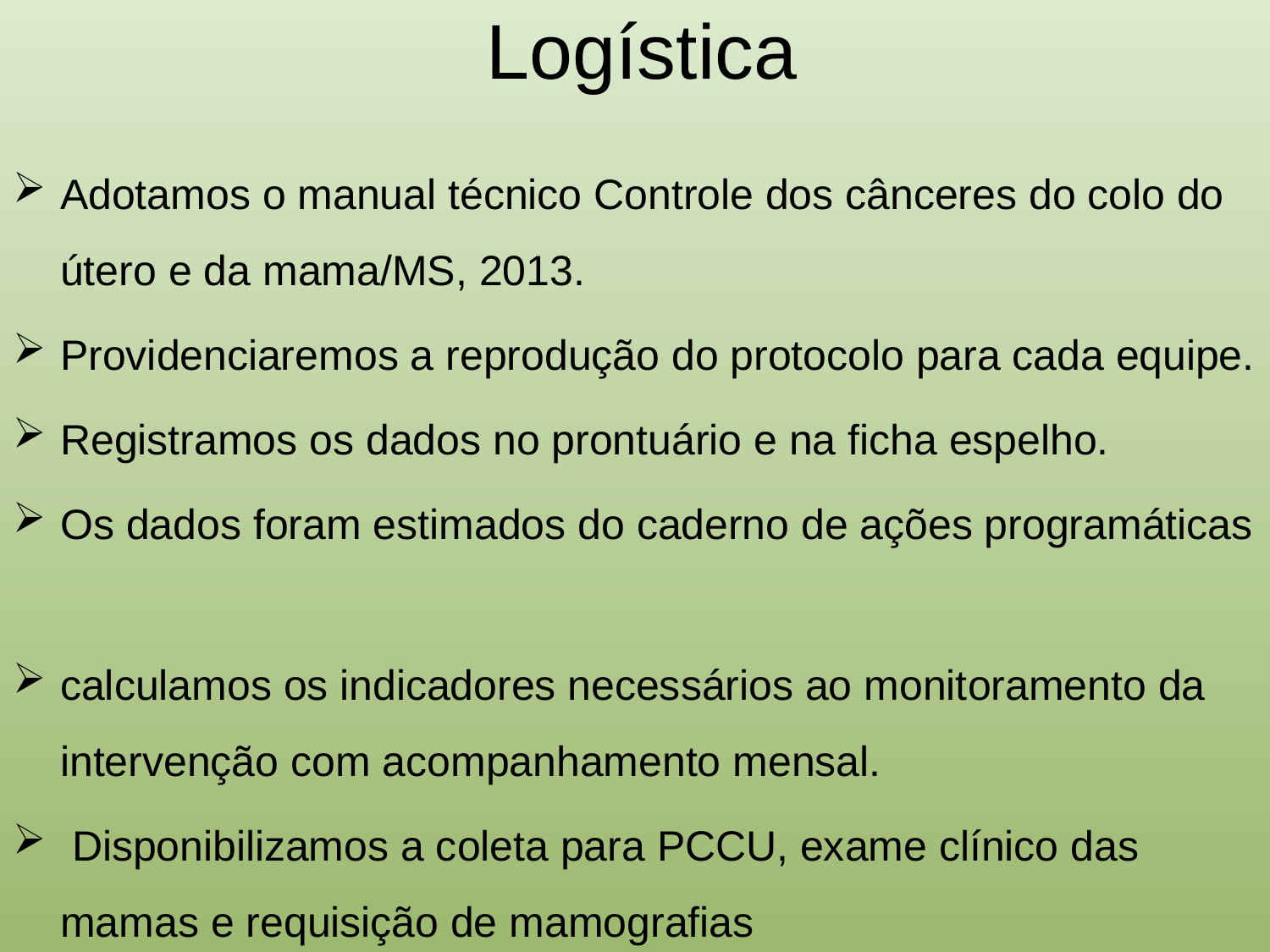

# Logística

Adotamos o manual técnico Controle dos cânceres do colo do útero e da mama/MS, 2013.
Providenciaremos a reprodução do protocolo para cada equipe.
Registramos os dados no prontuário e na ficha espelho.
Os dados foram estimados do caderno de ações programáticas
calculamos os indicadores necessários ao monitoramento da intervenção com acompanhamento mensal.
 Disponibilizamos a coleta para PCCU, exame clínico das mamas e requisição de mamografias